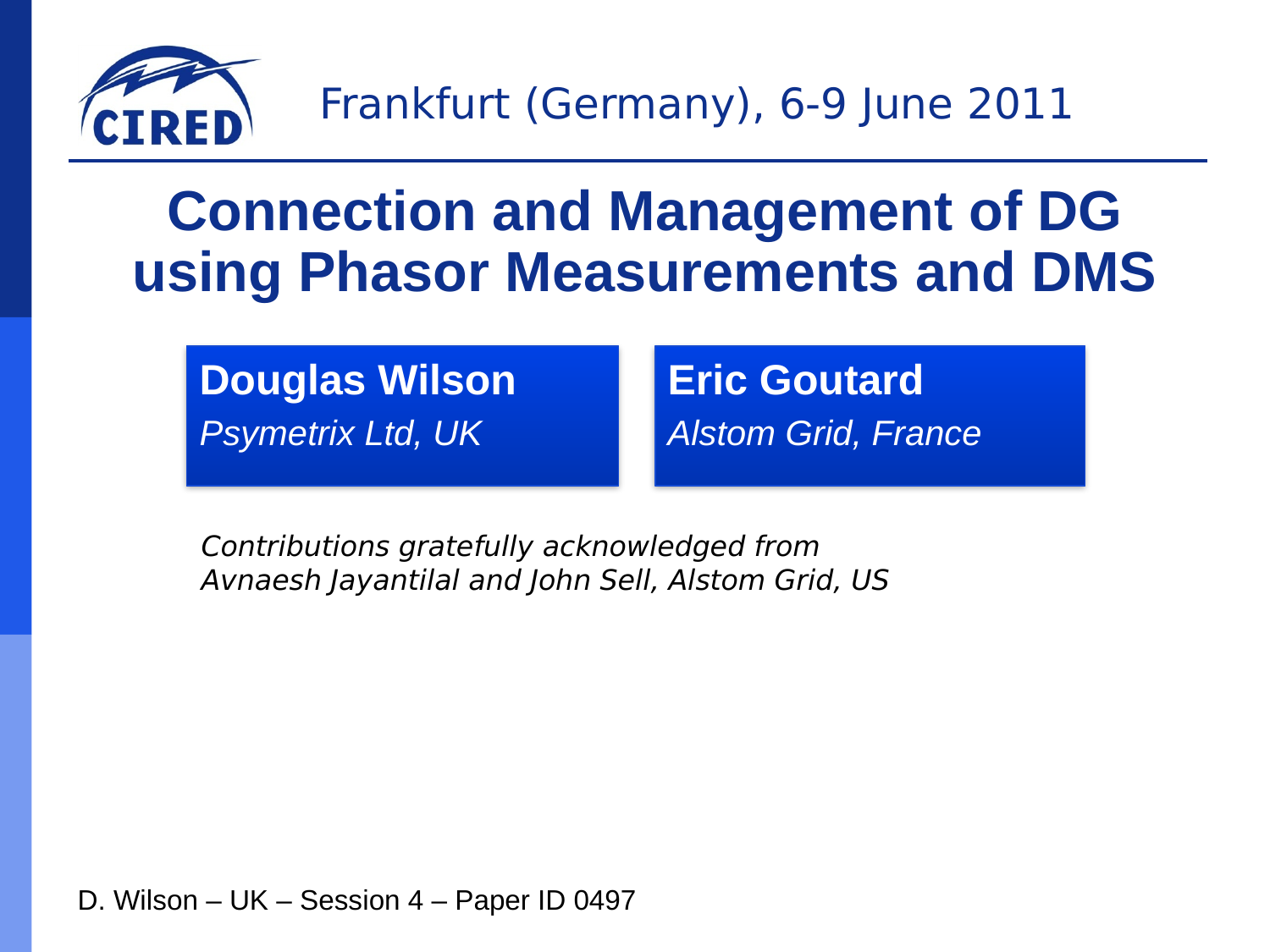

Connection and Management of DG using Phasor Measurements and DMS
Douglas Wilson
Psymetrix Ltd, UK
Eric Goutard
Alstom Grid, France
Contributions gratefully acknowledged from
Avnaesh Jayantilal and John Sell, Alstom Grid, US
D. Wilson – UK – Session 4 – Paper ID 0497